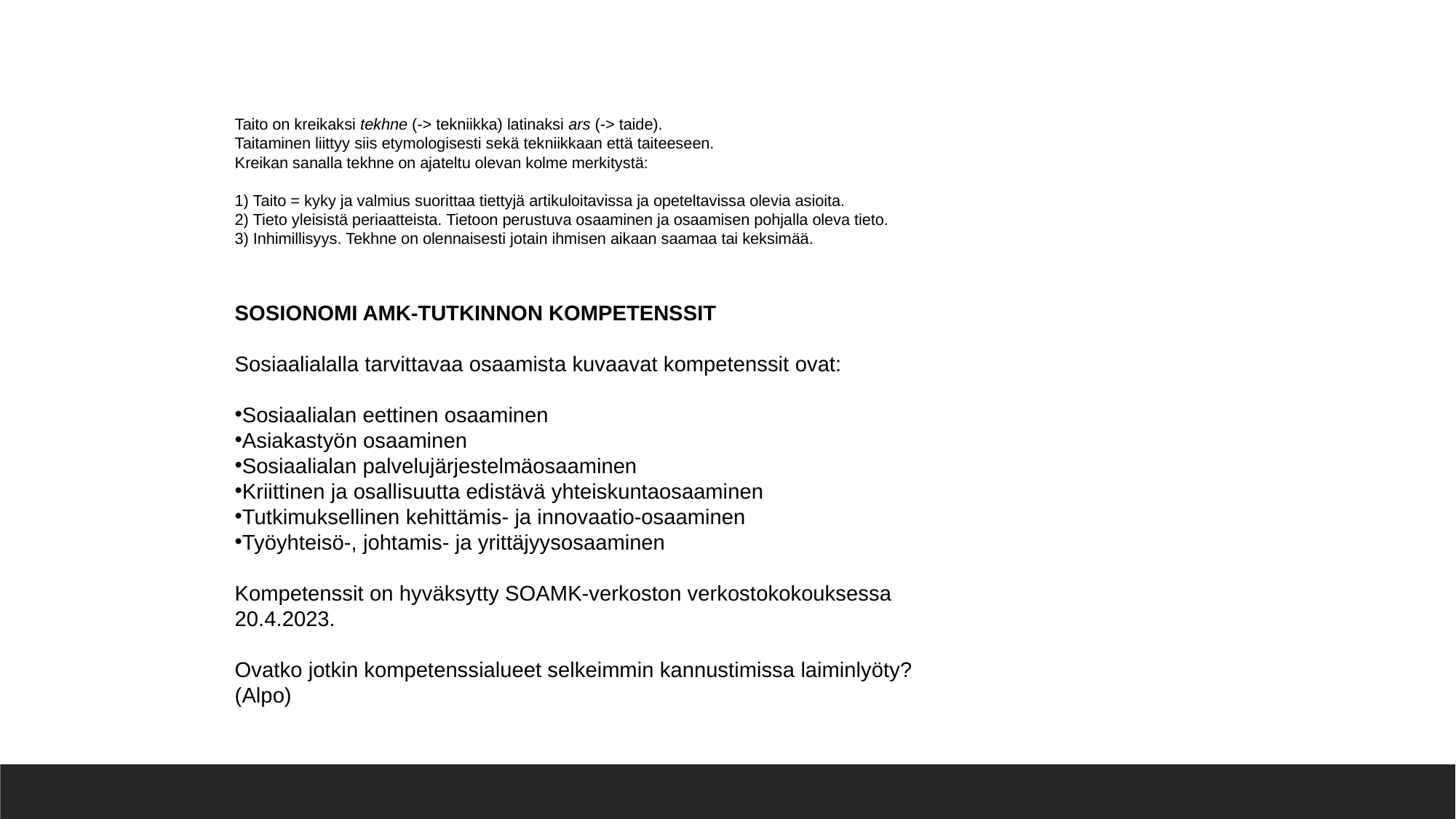

Taito on kreikaksi tekhne (-> tekniikka) latinaksi ars (-> taide).
Taitaminen liittyy siis etymologisesti sekä tekniikkaan että taiteeseen.
Kreikan sanalla tekhne on ajateltu olevan kolme merkitystä:
1) Taito = kyky ja valmius suorittaa tiettyjä artikuloitavissa ja opeteltavissa olevia asioita.
2) Tieto yleisistä periaatteista. Tietoon perustuva osaaminen ja osaamisen pohjalla oleva tieto.
3) Inhimillisyys. Tekhne on olennaisesti jotain ihmisen aikaan saamaa tai keksimää.

SOSIONOMI AMK-TUTKINNON KOMPETENSSIT

Sosiaalialalla tarvittavaa osaamista kuvaavat kompetenssit ovat:

Sosiaalialan eettinen osaaminen
Asiakastyön osaaminen
Sosiaalialan palvelujärjestelmäosaaminen
Kriittinen ja osallisuutta edistävä yhteiskuntaosaaminen
Tutkimuksellinen kehittämis- ja innovaatio-osaaminen
Työyhteisö-, johtamis- ja yrittäjyysosaaminen

Kompetenssit on hyväksytty SOAMK-verkoston verkostokokouksessa 20.4.2023.

Ovatko jotkin kompetenssialueet selkeimmin kannustimissa laiminlyöty? (Alpo)